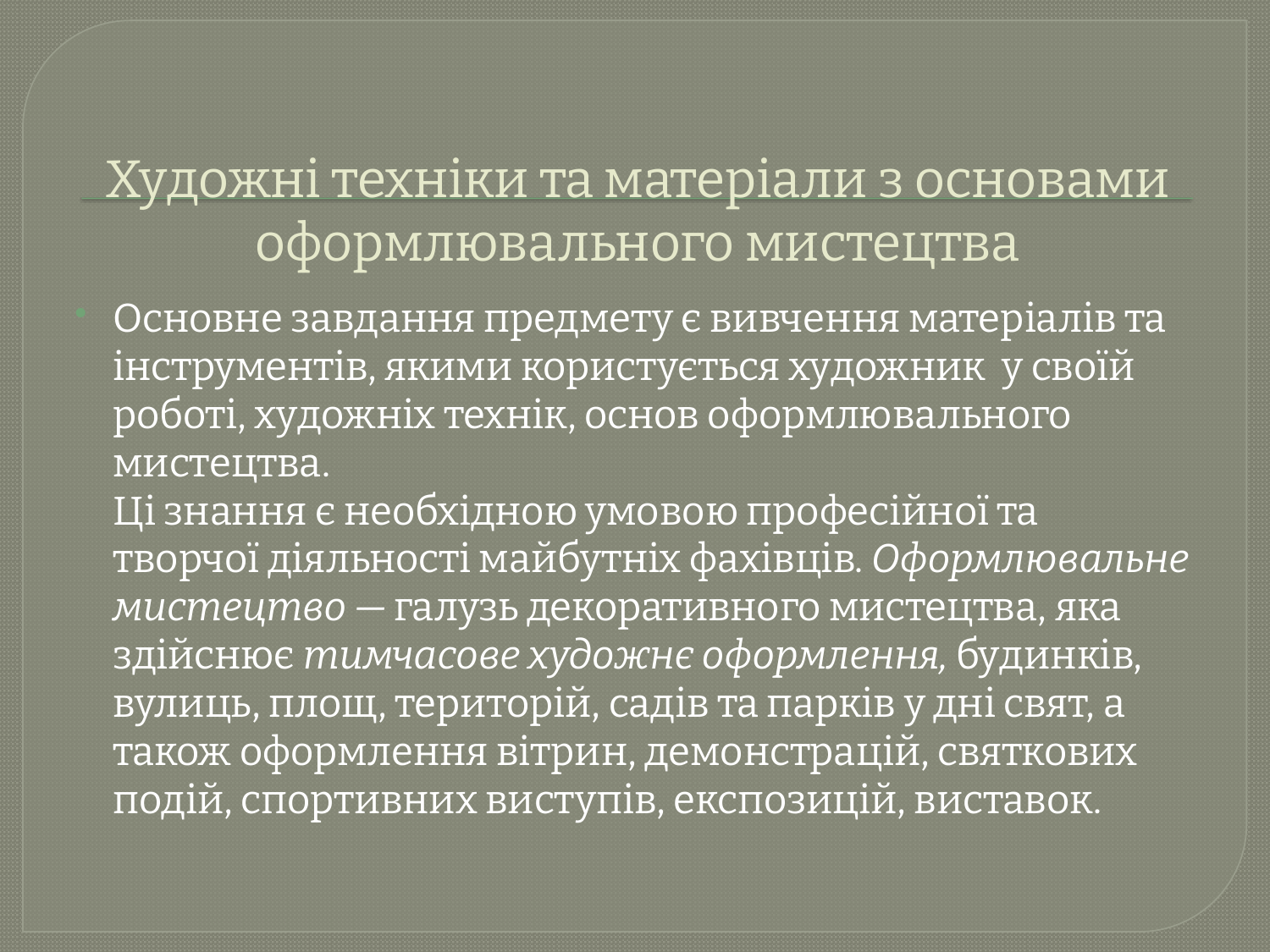

# Художні техніки та матеріали з основами оформлювального мистецтва
Основне завдання предмету є вивчення матеріалів та інструментів, якими користується художник  у своїй роботі, художніх технік, основ оформлювального мистецтва.
Ці знання є необхідною умовою професійної та  творчої діяльності майбутніх фахівців. Оформлювальне мистецтво — галузь декоративного мистецтва, яка здійснює тимчасове художнє оформлення, будинків, вулиць, площ, територій, садів та парків у дні свят, а також оформлення вітрин, демонстрацій, святкових подій, спортивних виступів, експозицій, виставок.